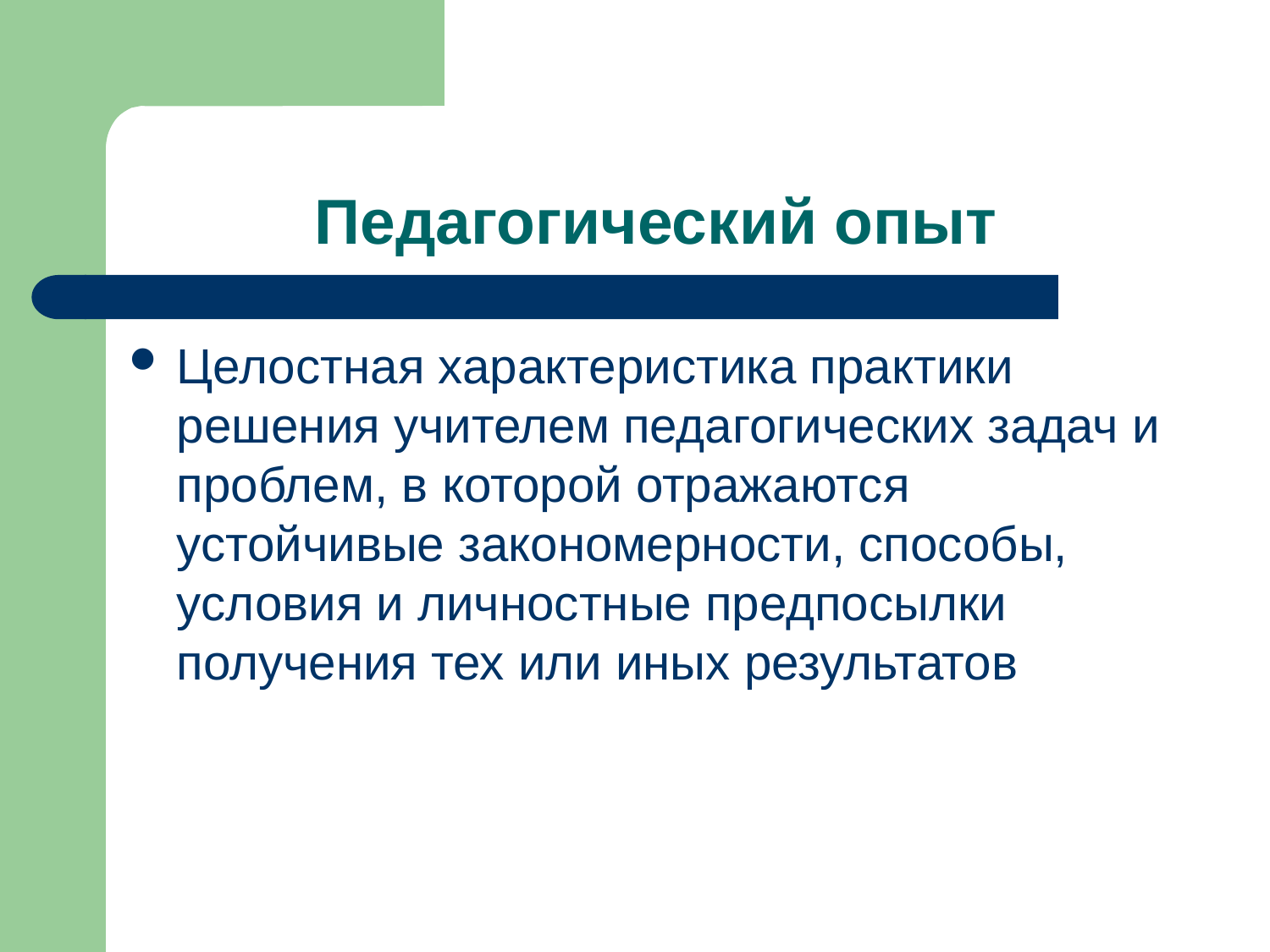

# Педагогический опыт
Целостная характеристика практики решения учителем педагогических задач и проблем, в которой отражаются устойчивые закономерности, способы, условия и личностные предпосылки получения тех или иных результатов